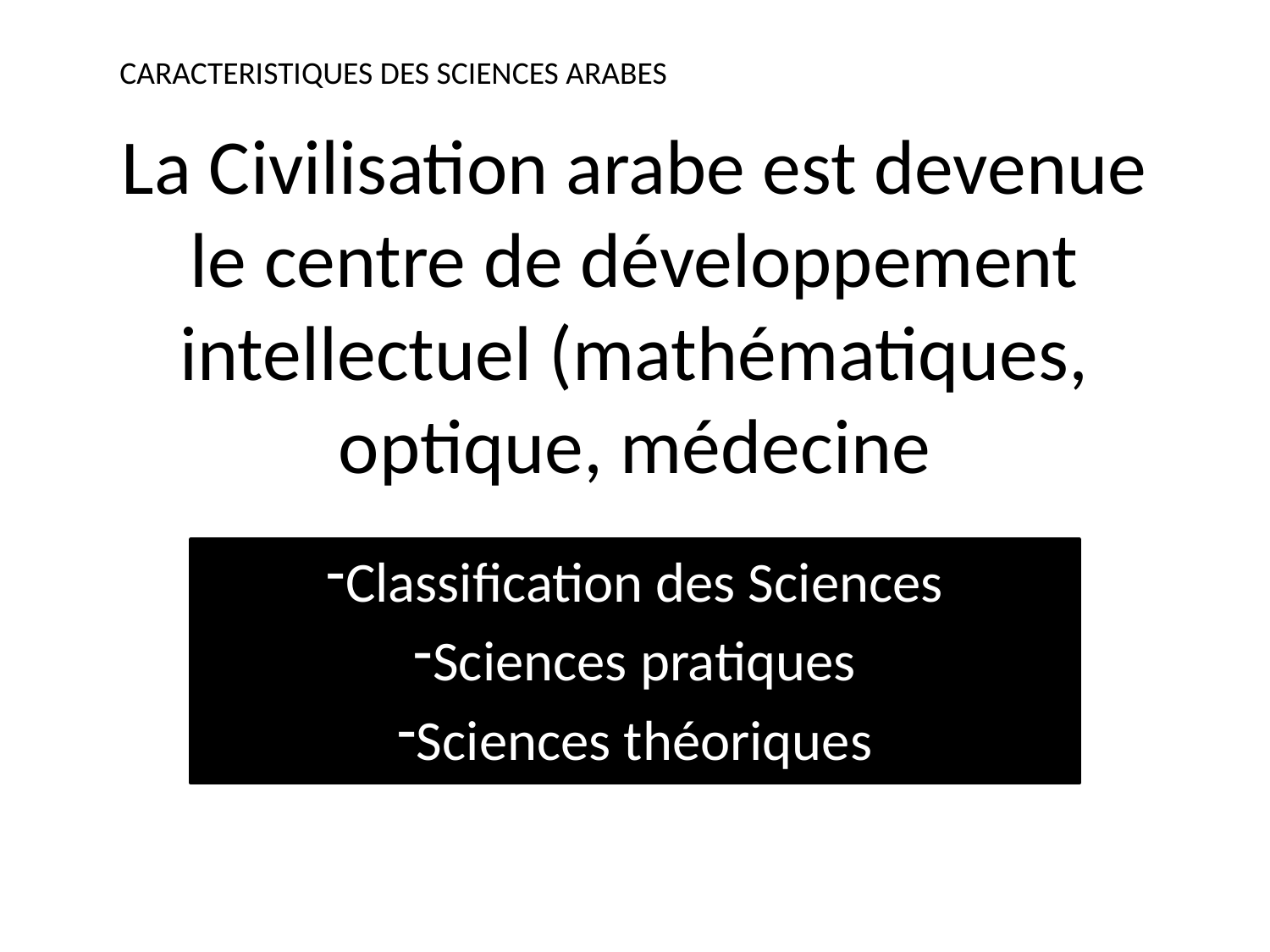

CARACTERISTIQUES DES SCIENCES ARABES
# La Civilisation arabe est devenue le centre de développement intellectuel (mathématiques, optique, médecine
Classification des Sciences
Sciences pratiques
Sciences théoriques